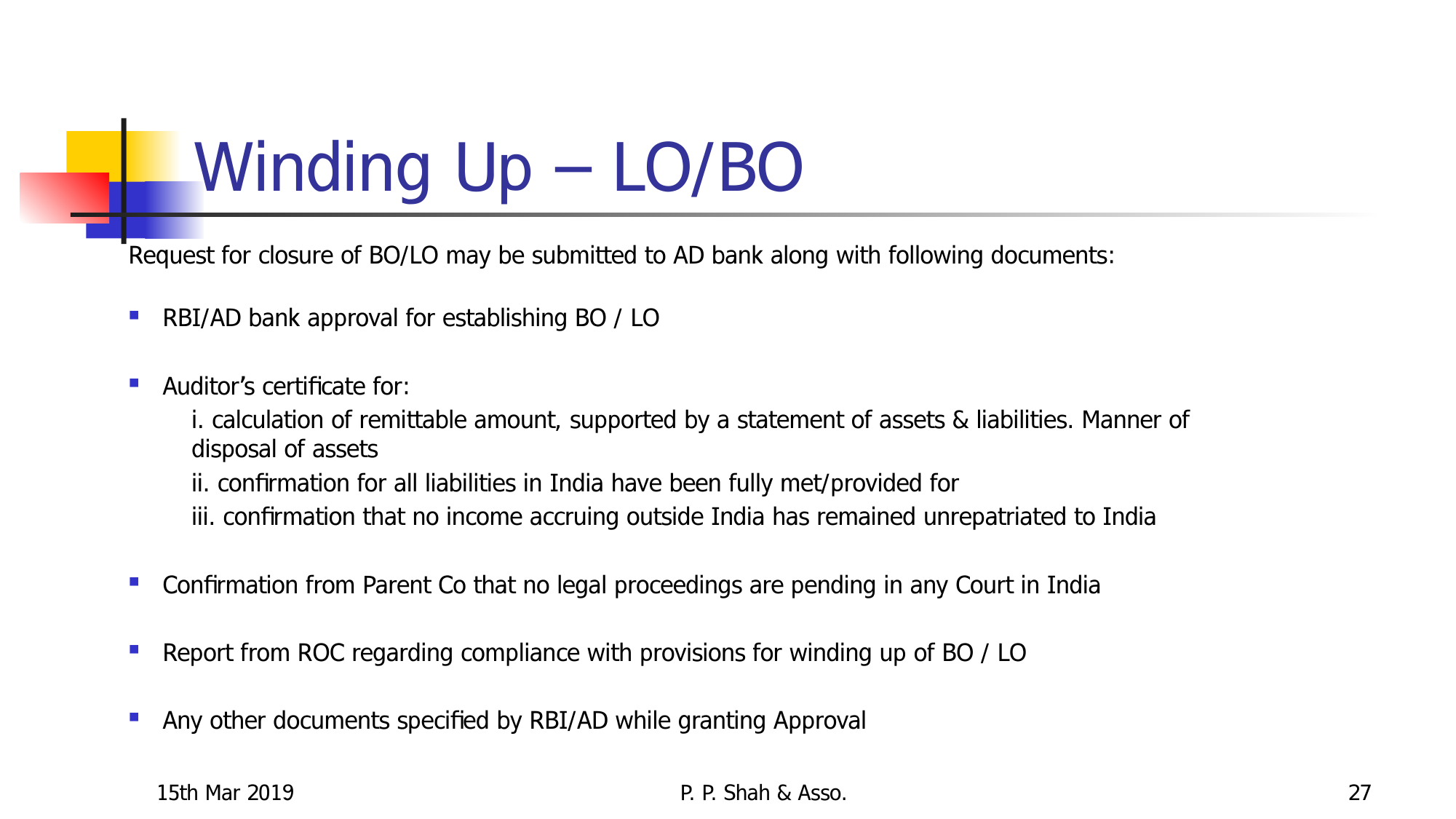

# Winding Up – LO/BO
Request for closure of BO/LO may be submitted to AD bank along with following documents:

RBI/AD bank approval for establishing BO / LO

Auditor’s certificate for:
	i. calculation of remittable amount, supported by a statement of assets & liabilities. Manner of disposal of assets
	ii. confirmation for all liabilities in India have been fully met/provided for
	iii. confirmation that no income accruing outside India has remained unrepatriated to India

Confirmation from Parent Co that no legal proceedings are pending in any Court in India

Report from ROC regarding compliance with provisions for winding up of BO / LO

Any other documents specified by RBI/AD while granting Approval

15th Mar 2019
P. P. Shah & Asso.
27